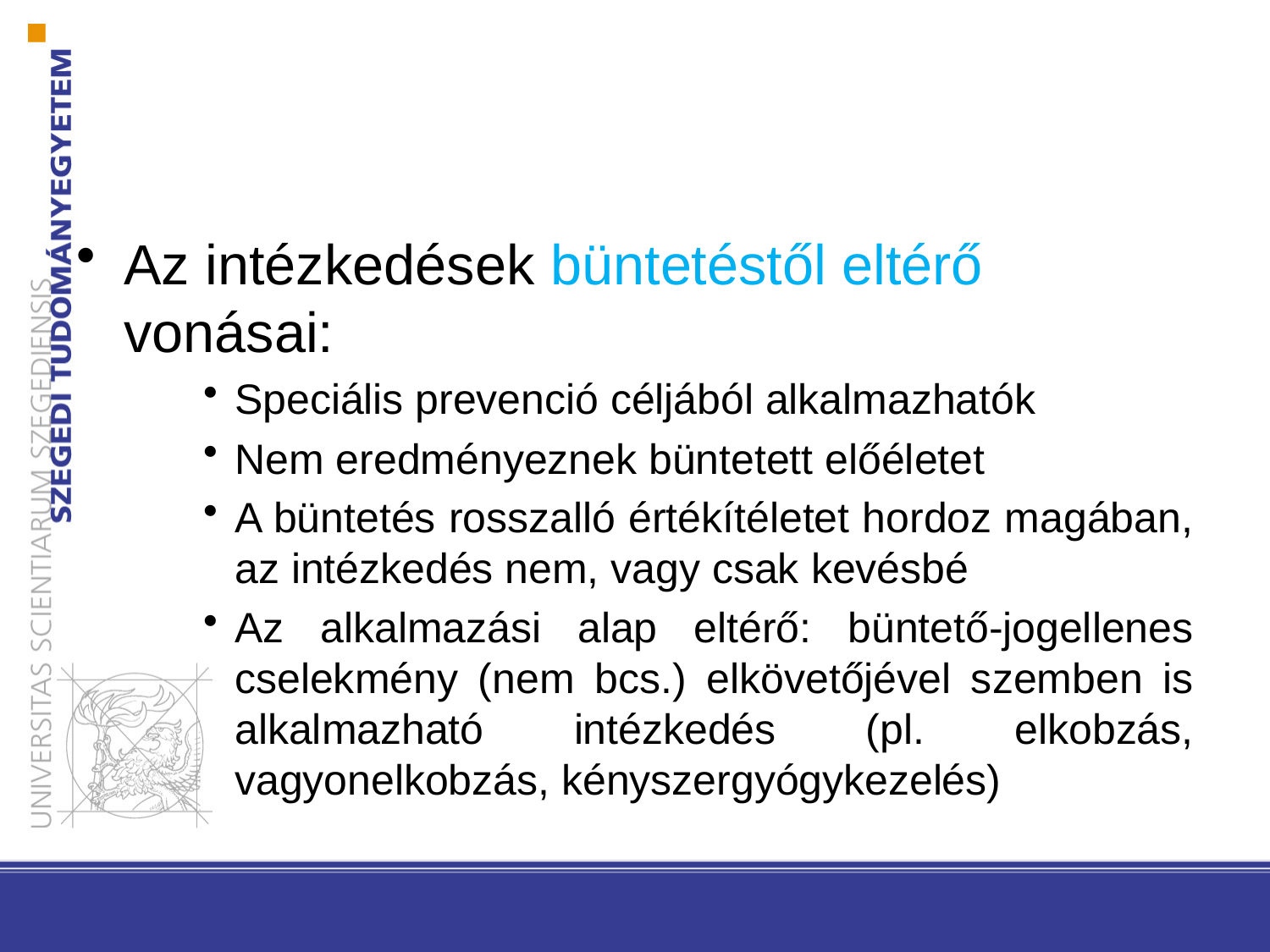

#
Az intézkedések büntetéstől eltérő vonásai:
Speciális prevenció céljából alkalmazhatók
Nem eredményeznek büntetett előéletet
A büntetés rosszalló értékítéletet hordoz magában, az intézkedés nem, vagy csak kevésbé
Az alkalmazási alap eltérő: büntető-jogellenes cselekmény (nem bcs.) elkövetőjével szemben is alkalmazható intézkedés (pl. elkobzás, vagyonelkobzás, kényszergyógykezelés)